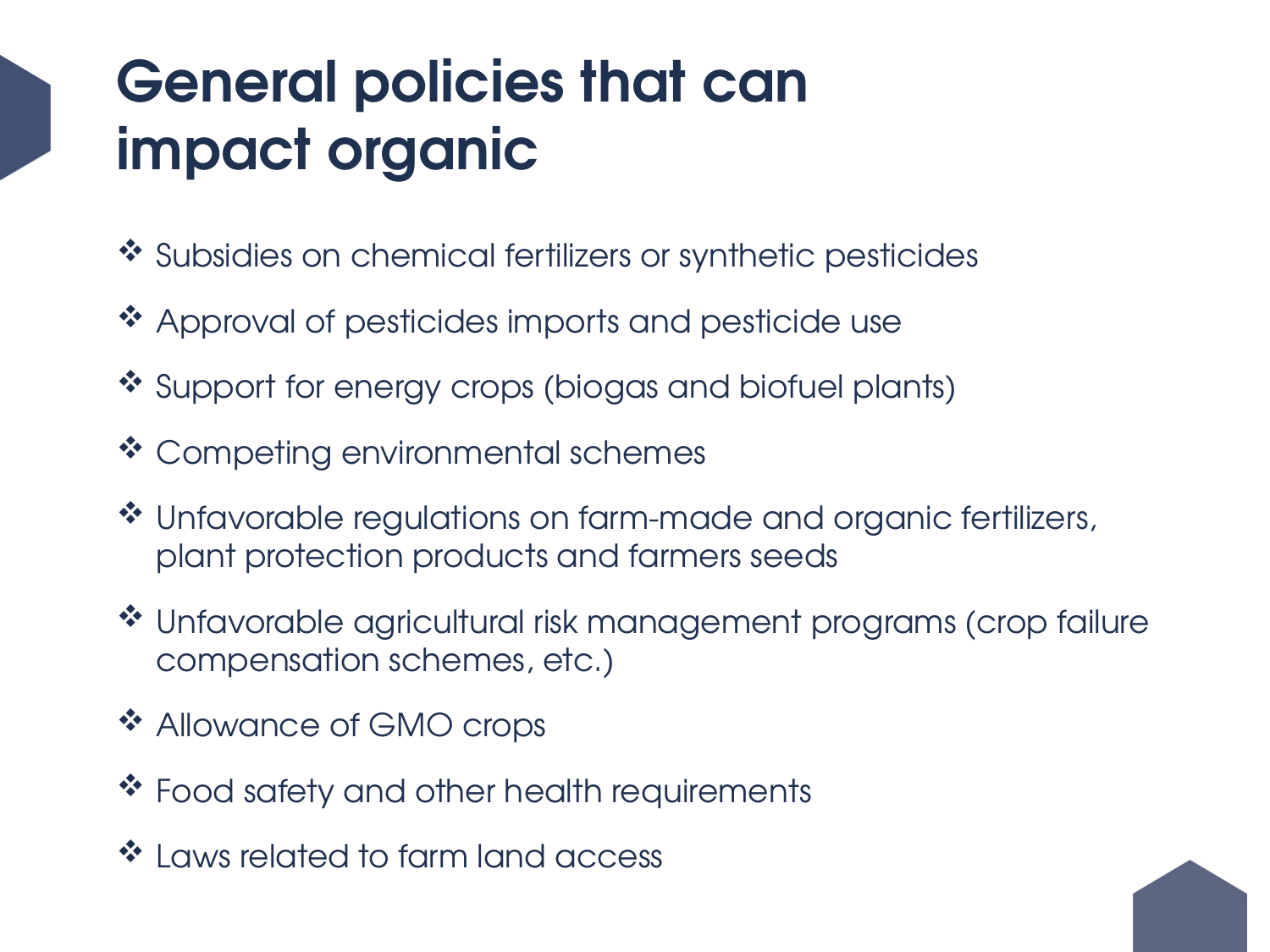

# General policies that can impact organic
Subsidies on chemical fertilizers or synthetic pesticides
Approval of pesticides imports and pesticide use
Support for energy crops (biogas and biofuel plants)
Competing environmental schemes
Unfavorable regulations on farm-made and organic fertilizers, plant protection products and farmers seeds
Unfavorable agricultural risk management programs (crop failure compensation schemes, etc.)
Allowance of GMO crops
Food safety and other health requirements
Laws related to farm land access